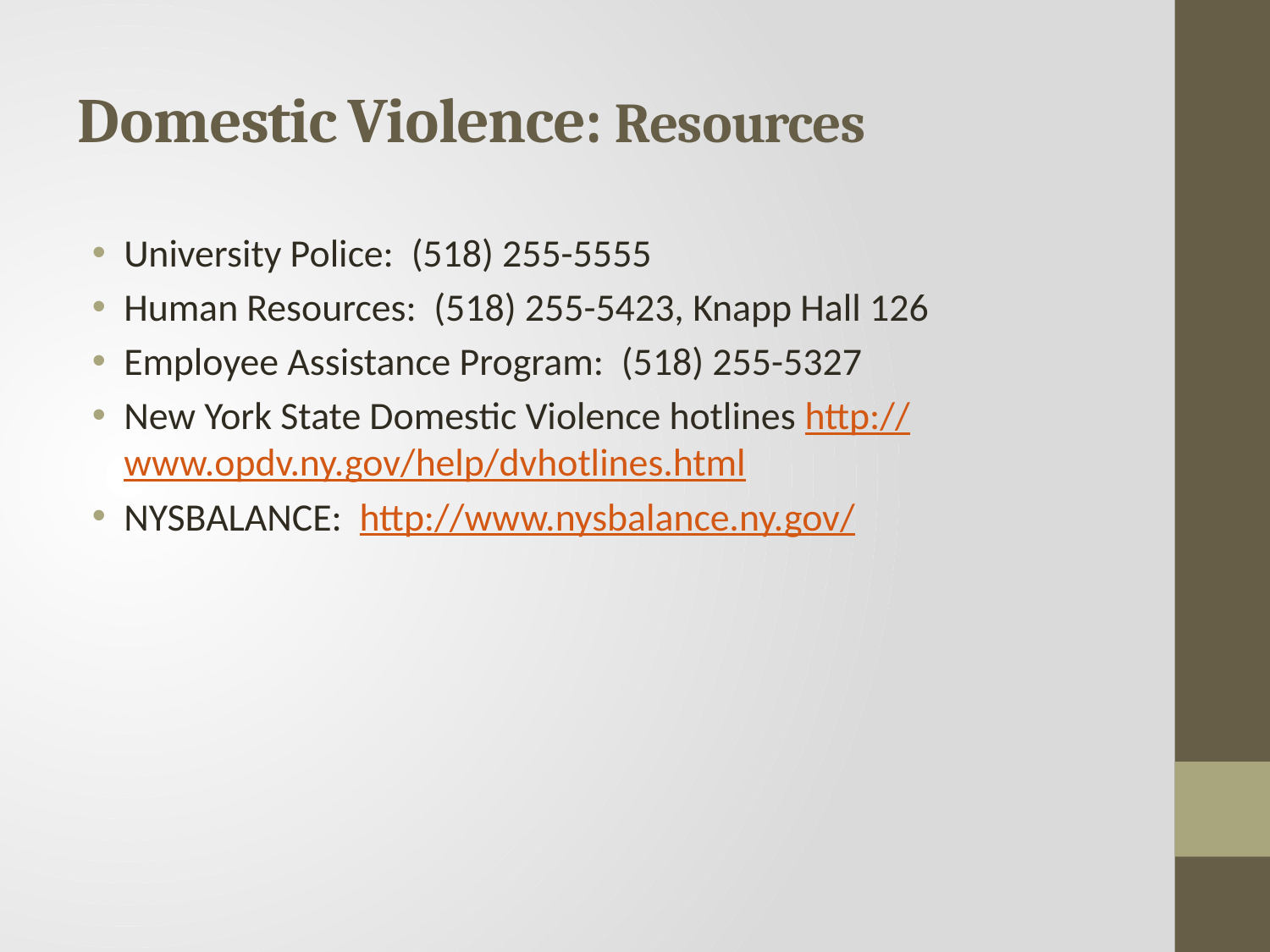

# Domestic Violence: Resources
University Police:  (518) 255-5555
Human Resources:  (518) 255-5423, Knapp Hall 126
Employee Assistance Program:  (518) 255-5327
New York State Domestic Violence hotlines http://www.opdv.ny.gov/help/dvhotlines.html
NYSBALANCE:  http://www.nysbalance.ny.gov/